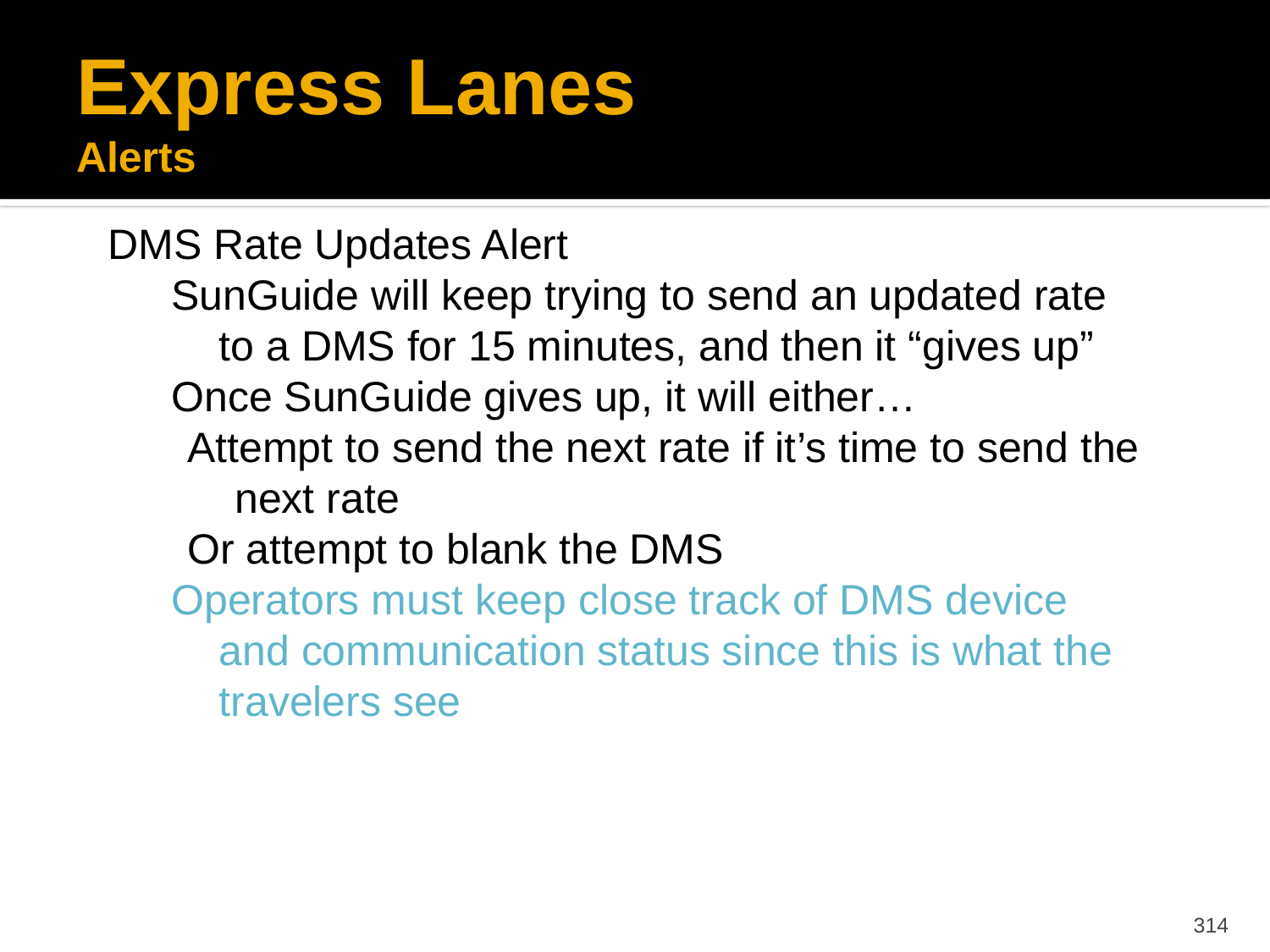

# Express Lanes Alerts
DMS Rate Updates Alert
SunGuide will keep trying to send an updated rate to a DMS for 15 minutes, and then it “gives up”
Once SunGuide gives up, it will either…
Attempt to send the next rate if it’s time to send the next rate
Or attempt to blank the DMS
Operators must keep close track of DMS device and communication status since this is what the travelers see

314